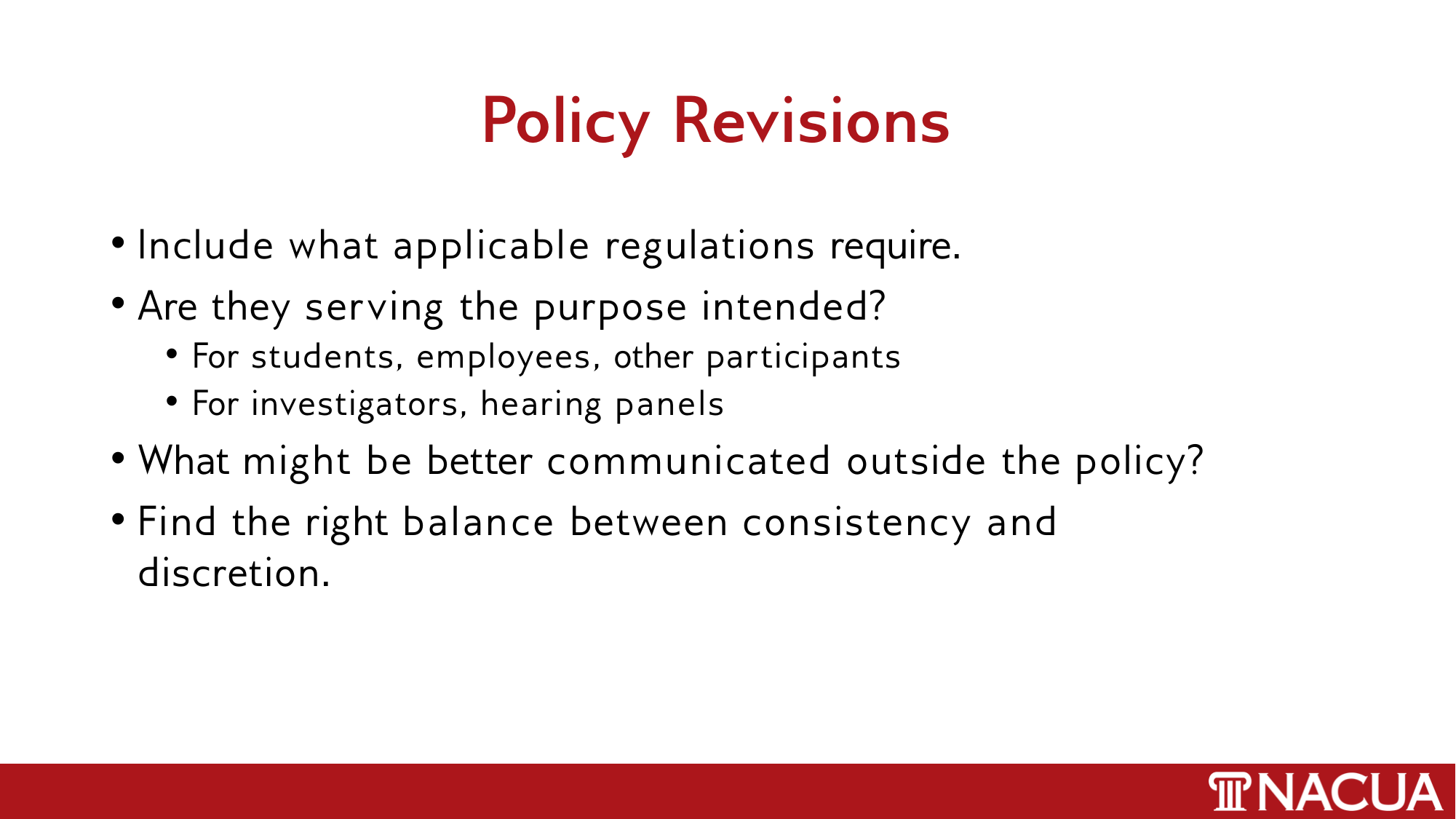

# Policy Revisions
Include what applicable regulations require.
Are they serving the purpose intended?
For students, employees, other participants
For investigators, hearing panels
What might be better communicated outside the policy?
Find the right balance between consistency and discretion.